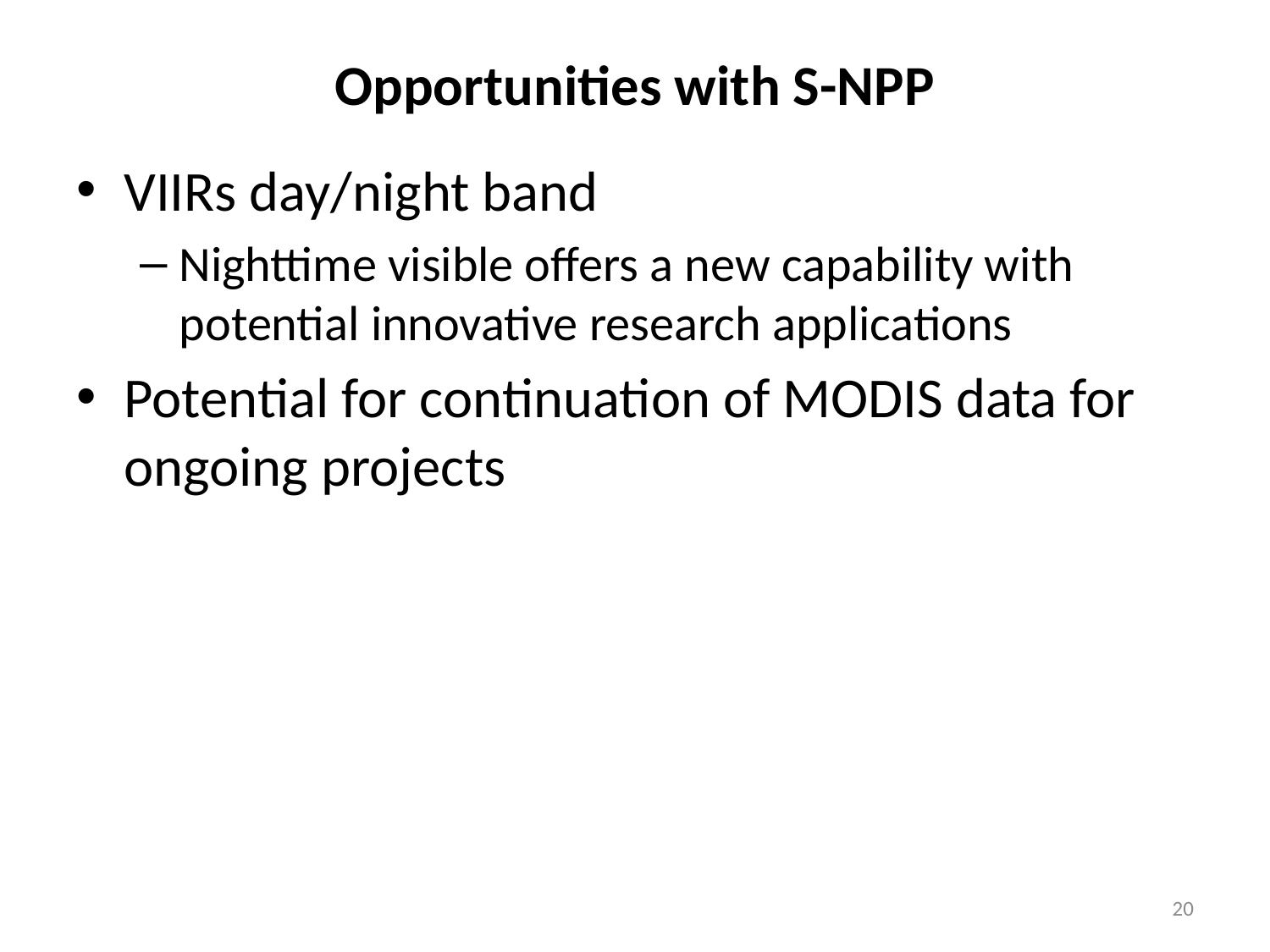

# Opportunities with S-NPP
VIIRs day/night band
Nighttime visible offers a new capability with potential innovative research applications
Potential for continuation of MODIS data for ongoing projects

20